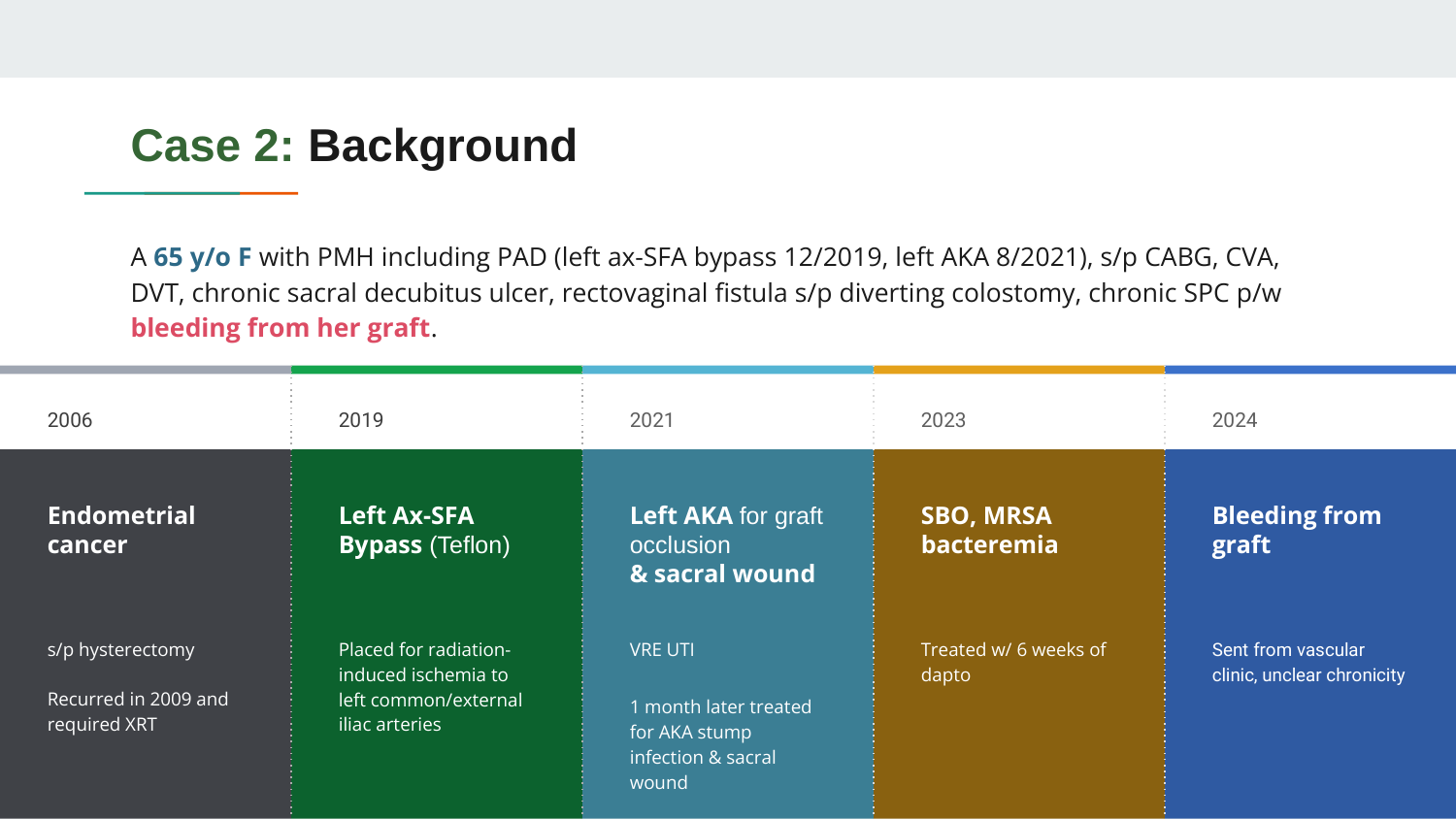

# Case 2: Background
A 65 y/o F with PMH including PAD (left ax-SFA bypass 12/2019, left AKA 8/2021), s/p CABG, CVA, DVT, chronic sacral decubitus ulcer, rectovaginal fistula s/p diverting colostomy, chronic SPC p/w bleeding from her graft.

2006

Endometrial cancer
s/p hysterectomy
Recurred in 2009 and required XRT

2019

Left Ax-SFA Bypass (Teflon)
Placed for radiation-induced ischemia to left common/external iliac arteries

2021

Left AKA for graft occlusion
& sacral wound
VRE UTI
1 month later treated for AKA stump infection & sacral wound

2023

SBO, MRSA bacteremia
Treated w/ 6 weeks of dapto

2024

Bleeding from graft
Sent from vascular clinic, unclear chronicity